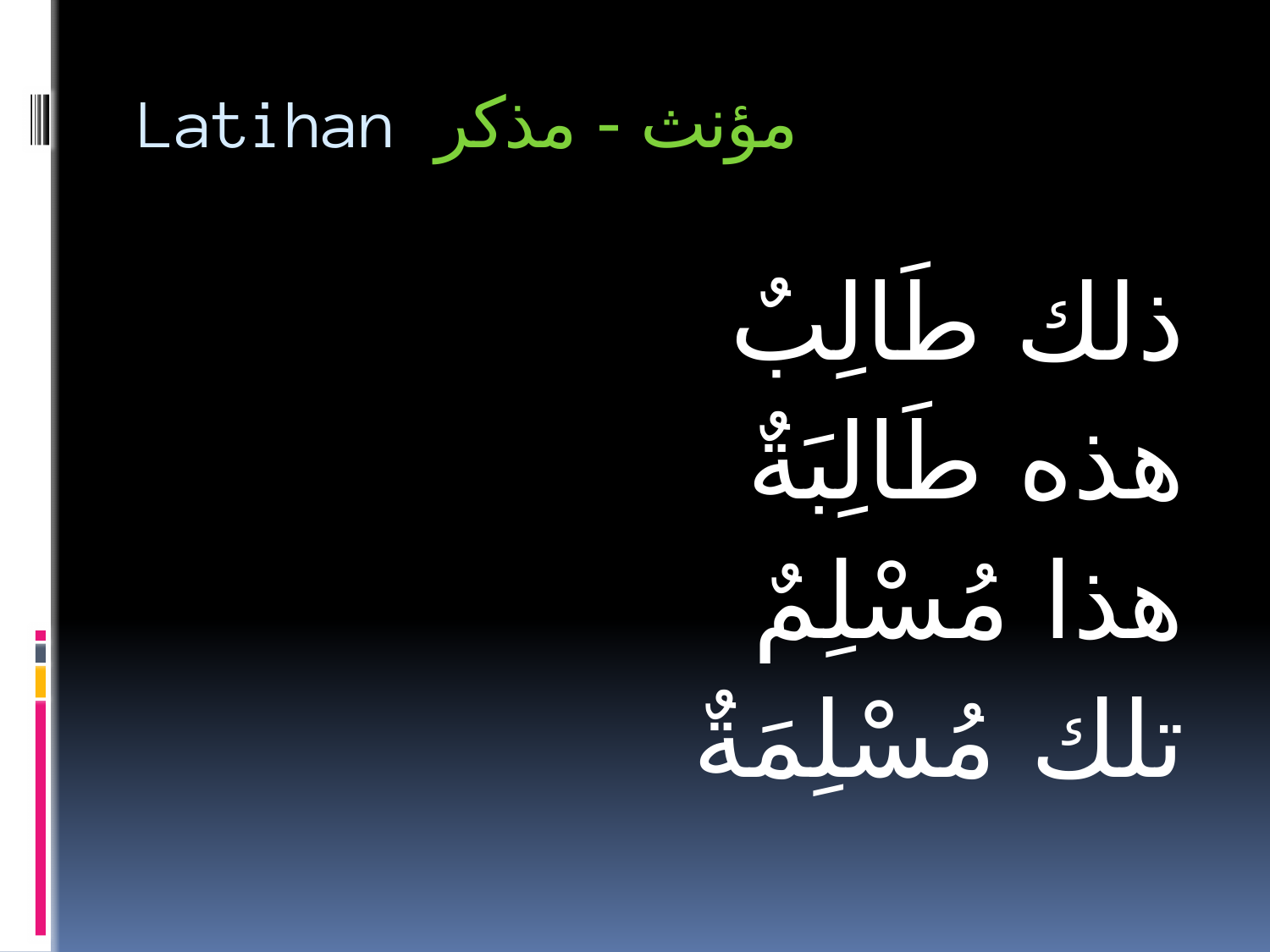

# Latihan مؤنث - مذكر
ذلك طَالِبٌ
هذه طَالِبَةٌ
هذا مُسْلِمٌ
تلك مُسْلِمَةٌ